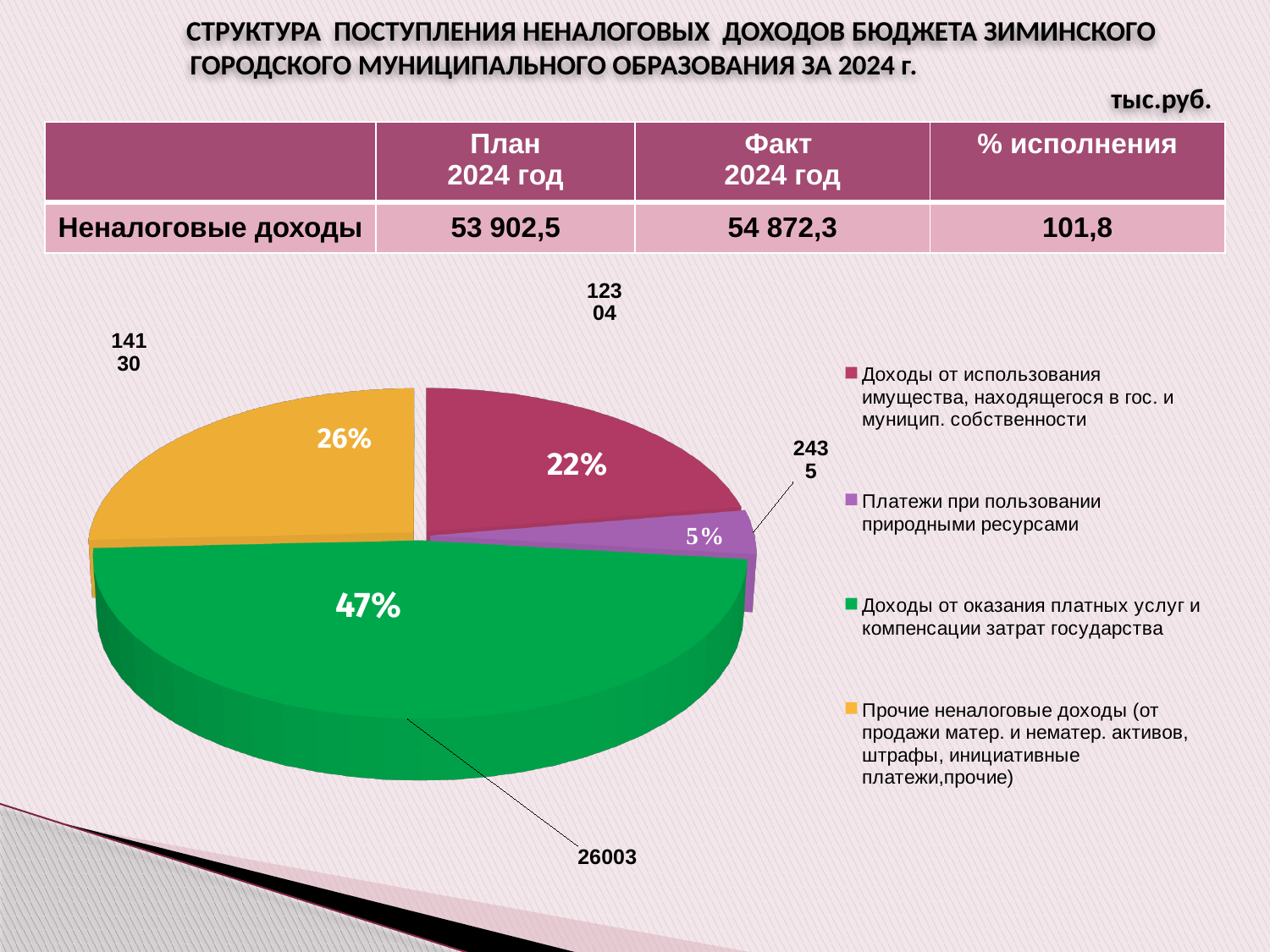

СТРУКТУРА  ПОСТУПЛЕНИЯ НЕНАЛОГОВЫХ  ДОХОДОВ БЮДЖЕТА ЗИМИНСКОГО  ГОРОДСКОГО МУНИЦИПАЛЬНОГО ОБРАЗОВАНИЯ ЗА 2024 г.
тыс.руб.
|  | План 2024 год | Факт 2024 год | % исполнения |
| --- | --- | --- | --- |
| Неналоговые доходы | 53 902,5 | 54 872,3 | 101,8 |

[unsupported chart]

26%
22%
47%